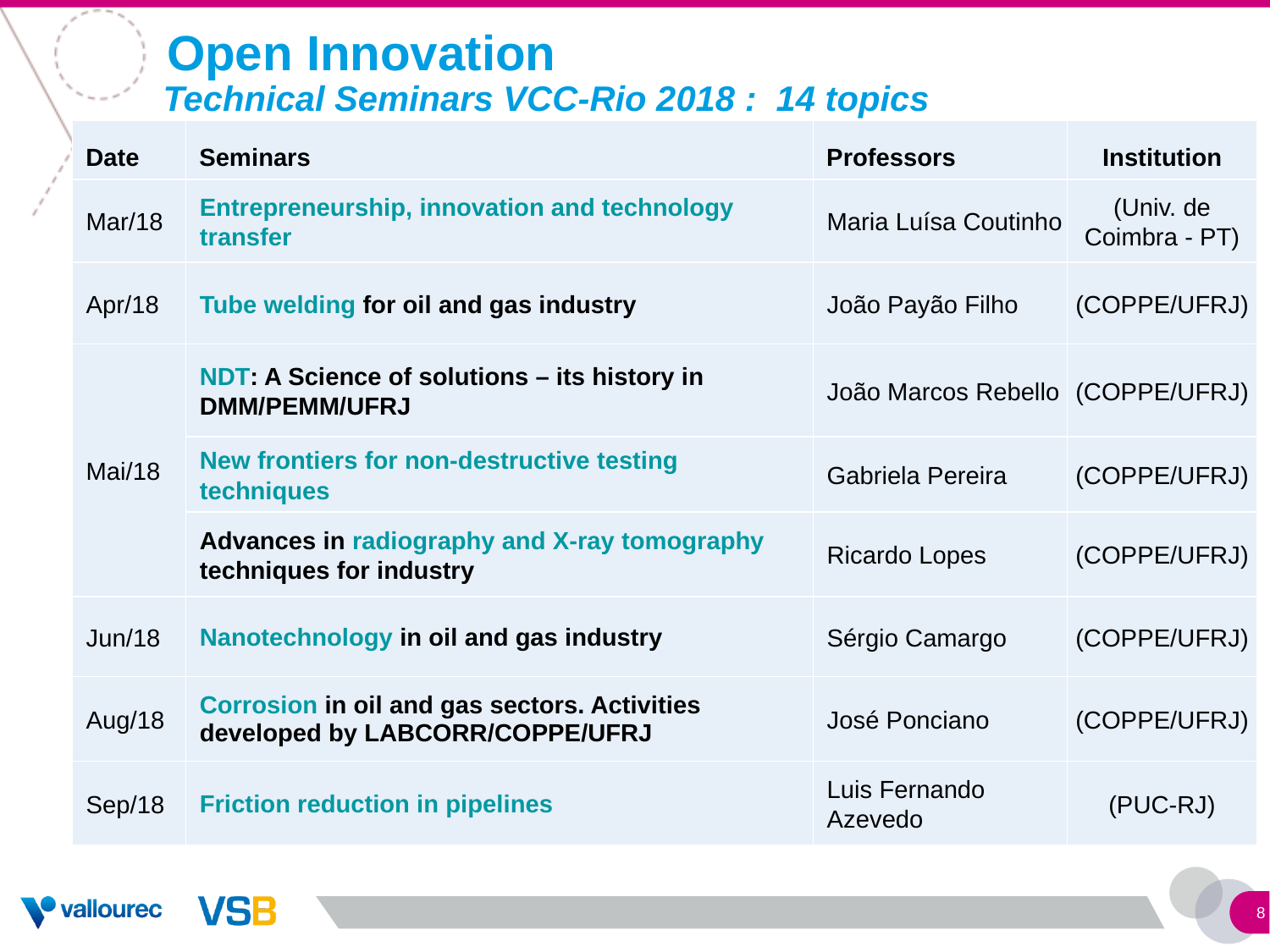

Open Innovation
Technical Seminars VCC-Rio 2018 :  14 topics
| Date | Seminars | Professors | Institution |
| --- | --- | --- | --- |
| Mar/18 | Entrepreneurship, innovation and technology transfer | Maria Luísa Coutinho | (Univ. de Coimbra - PT) |
| Apr/18 | Tube welding for oil and gas industry | João Payão Filho | (COPPE/UFRJ) |
| Mai/18 | NDT: A Science of solutions – its history in DMM/PEMM/UFRJ | João Marcos Rebello | (COPPE/UFRJ) |
|  | New frontiers for non-destructive testing techniques | Gabriela Pereira | (COPPE/UFRJ) |
|  | Advances in radiography and X-ray tomography techniques for industry | Ricardo Lopes | (COPPE/UFRJ) |
| Jun/18 | Nanotechnology in oil and gas industry | Sérgio Camargo | (COPPE/UFRJ) |
| Aug/18 | Corrosion in oil and gas sectors. Activities developed by LABCORR/COPPE/UFRJ | José Ponciano | (COPPE/UFRJ) |
| Sep/18 | Friction reduction in pipelines | Luis Fernando Azevedo | (PUC-RJ) |
8